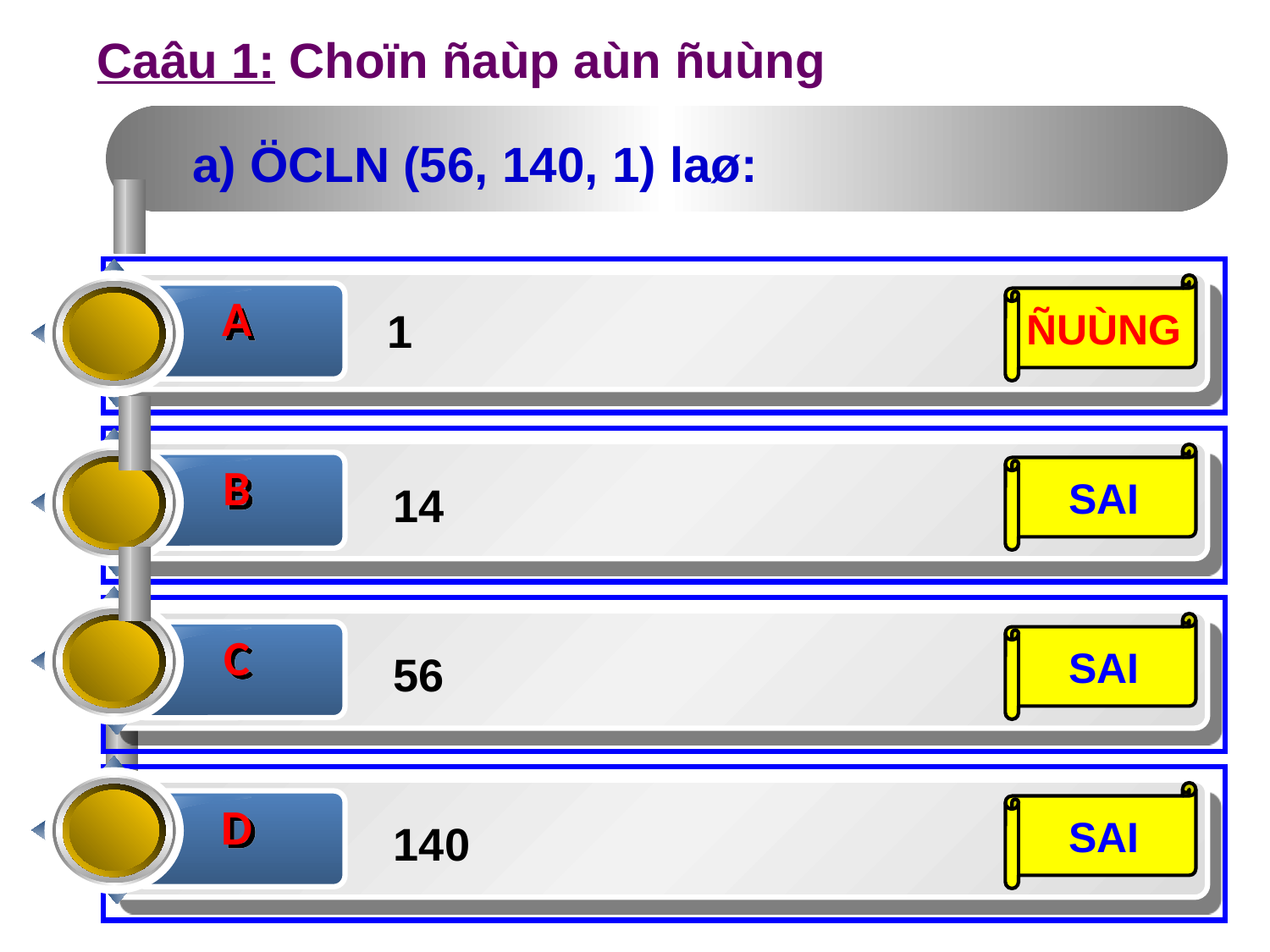

Caâu 1: Choïn ñaùp aùn ñuùng

a) ÖCLN (56, 140, 1) laø:

A

ÑUÙNG
  1

B

SAI
14

C

SAI
56

D

SAI
140